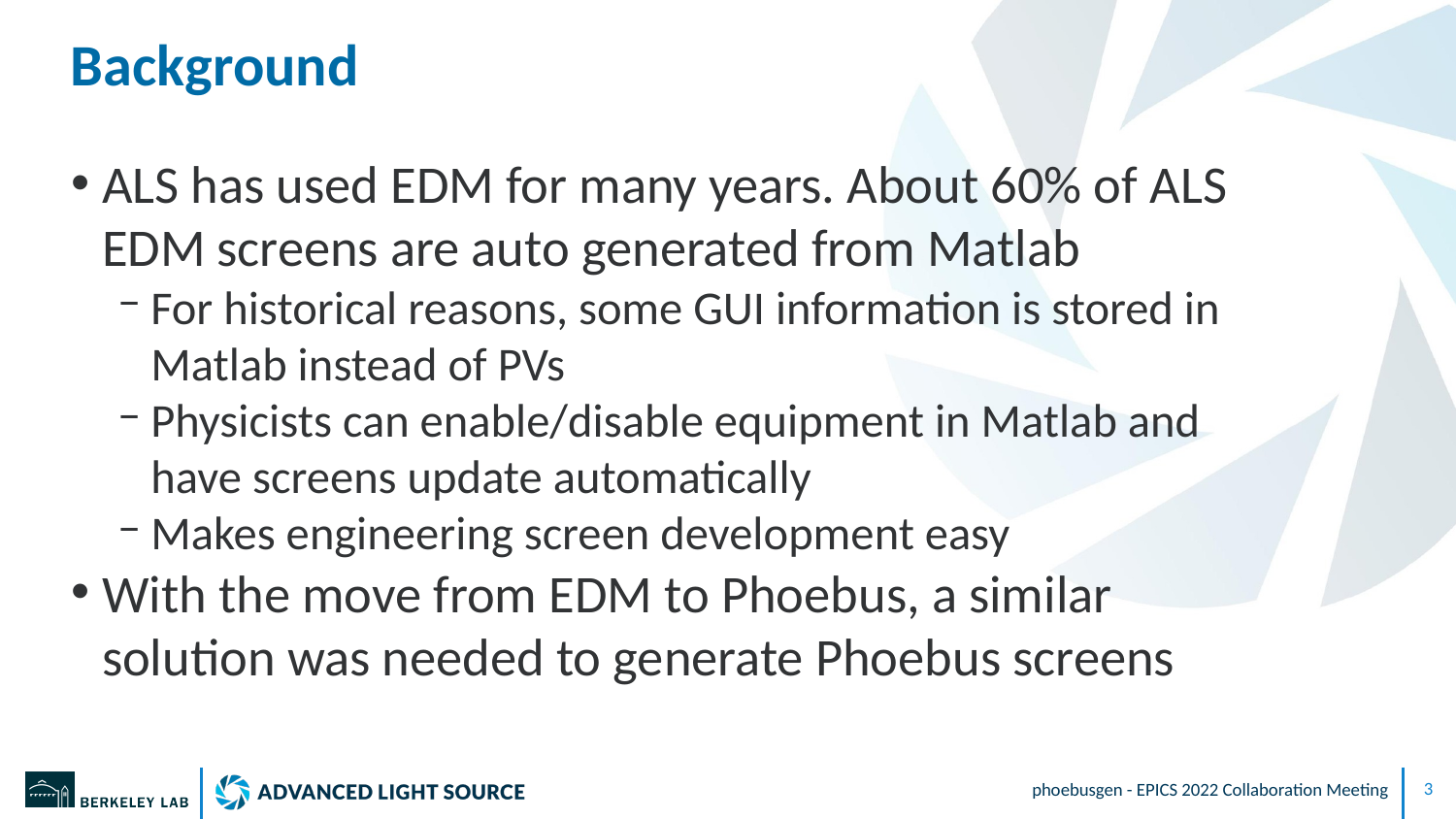

# Background
ALS has used EDM for many years. About 60% of ALS EDM screens are auto generated from Matlab
For historical reasons, some GUI information is stored in Matlab instead of PVs
Physicists can enable/disable equipment in Matlab and have screens update automatically
Makes engineering screen development easy
With the move from EDM to Phoebus, a similar solution was needed to generate Phoebus screens
phoebusgen - EPICS 2022 Collaboration Meeting
3